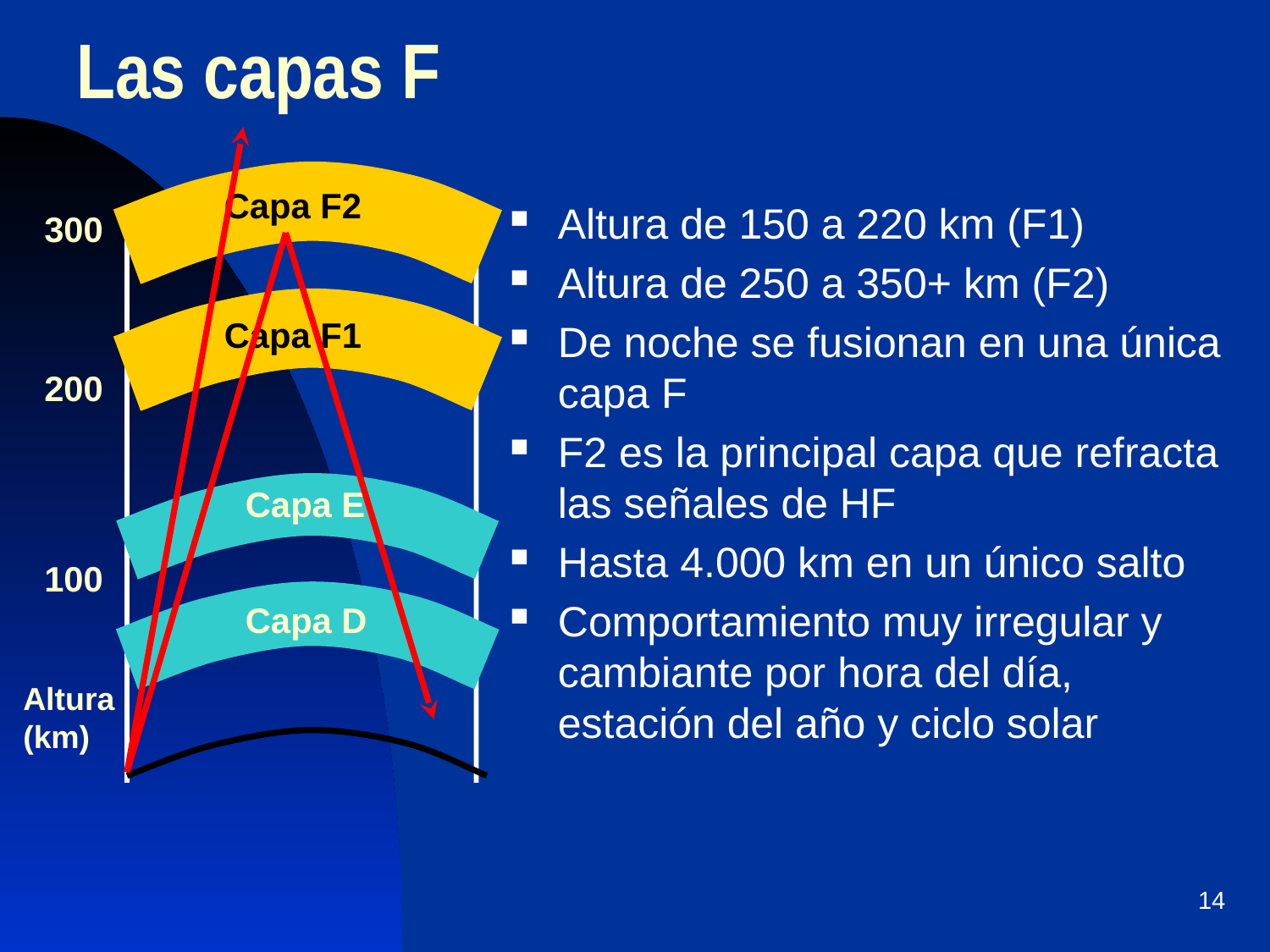

# Las capas F

Capa F2
Altura de 150 a 220 km (F1)
Altura de 250 a 350+ km (F2)
De noche se fusionan en una única capa F
F2 es la principal capa que refracta las señales de HF
Hasta 4.000 km en un único salto
Comportamiento muy irregular y cambiante por hora del día, estación del año y ciclo solar

300

Capa F1

200
Capa E

100
Capa D

Altura
(km)

14